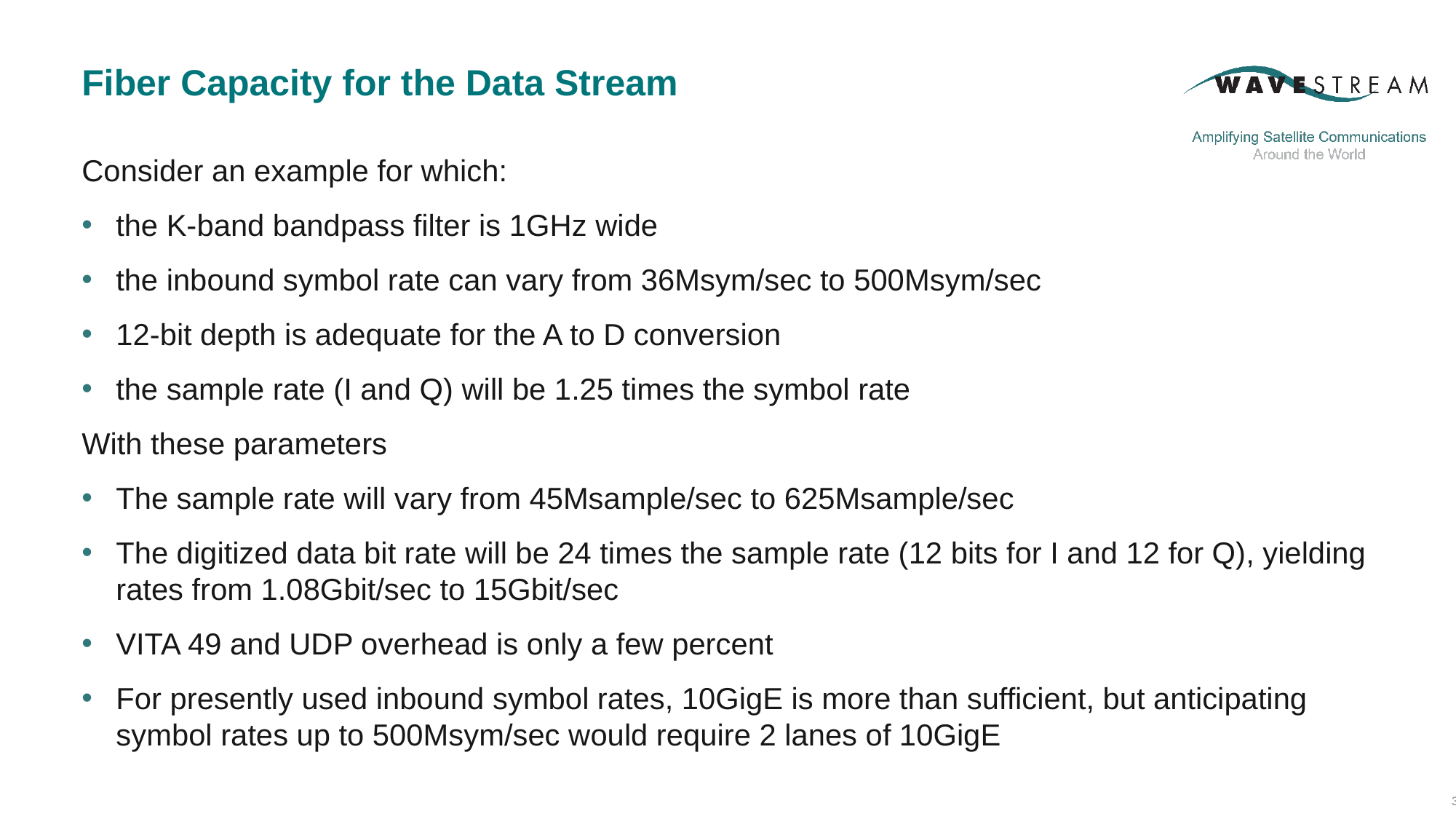

# Fiber Capacity for the Data Stream
Consider an example for which:
the K-band bandpass filter is 1GHz wide
the inbound symbol rate can vary from 36Msym/sec to 500Msym/sec
12-bit depth is adequate for the A to D conversion
the sample rate (I and Q) will be 1.25 times the symbol rate
With these parameters
The sample rate will vary from 45Msample/sec to 625Msample/sec
The digitized data bit rate will be 24 times the sample rate (12 bits for I and 12 for Q), yielding rates from 1.08Gbit/sec to 15Gbit/sec
VITA 49 and UDP overhead is only a few percent
For presently used inbound symbol rates, 10GigE is more than sufficient, but anticipating symbol rates up to 500Msym/sec would require 2 lanes of 10GigE